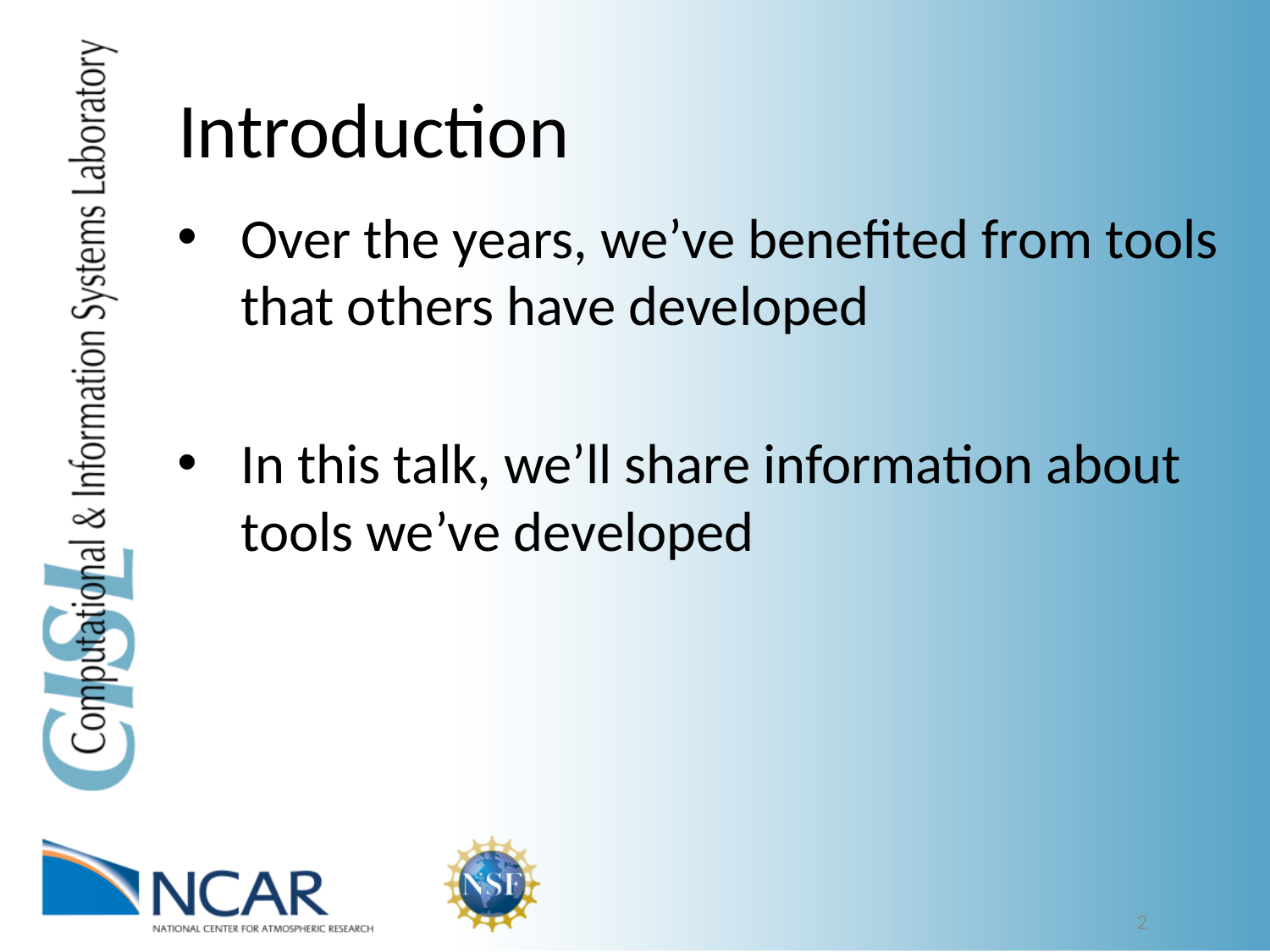

Introduction
Over the years, we’ve benefited from tools that others have developed

In this talk, we’ll share information about tools we’ve developed

2